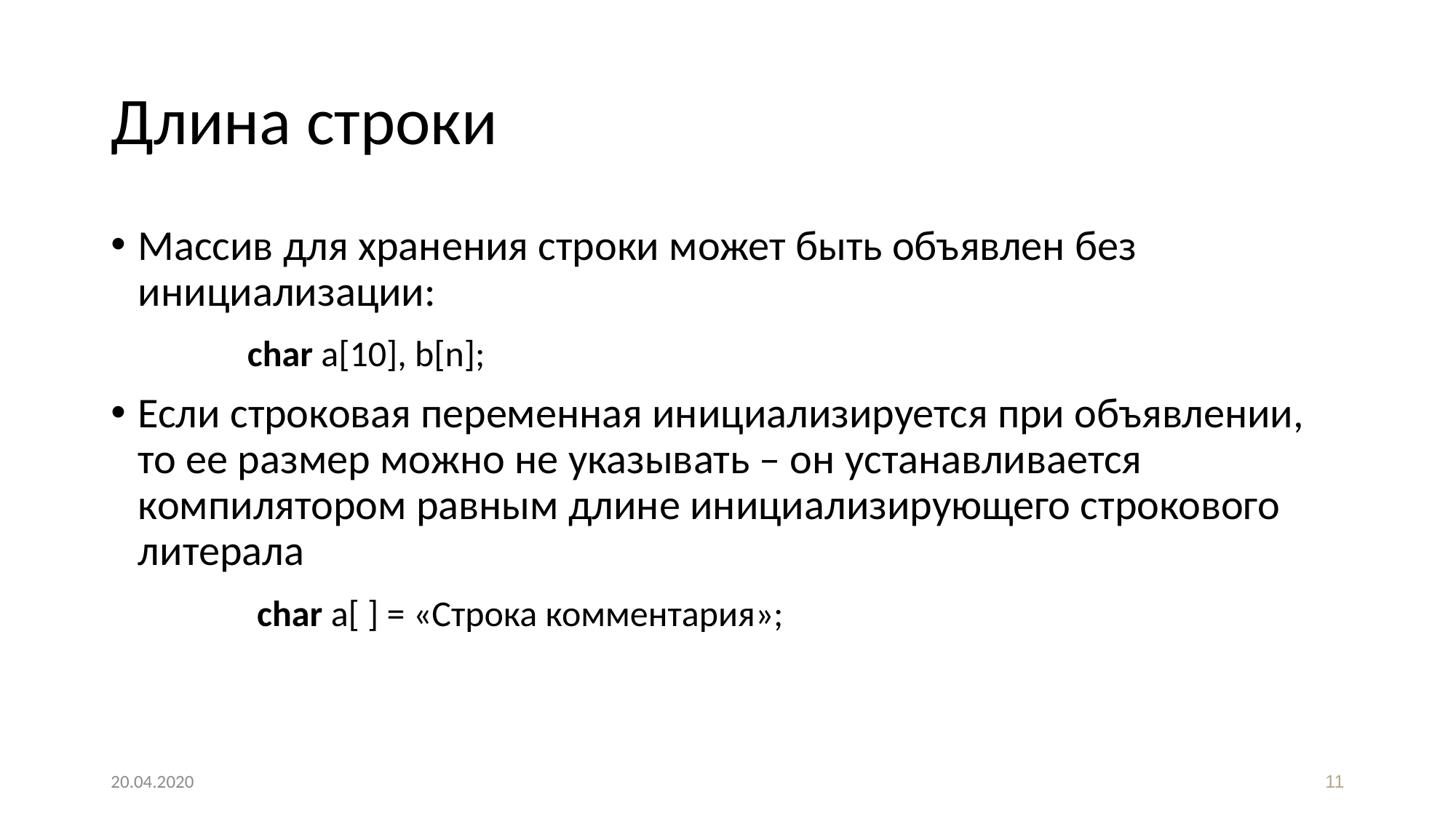

# Длина строки
Массив для хранения строки может быть объявлен без инициализации:
		char a[10], b[n];
Если строковая переменная инициализируется при объявлении, то ее размер можно не указывать – он устанавливается компилятором равным длине инициализирующего строкового литерала
		 char a[ ] = «Строка комментария»;
20.04.2020
11